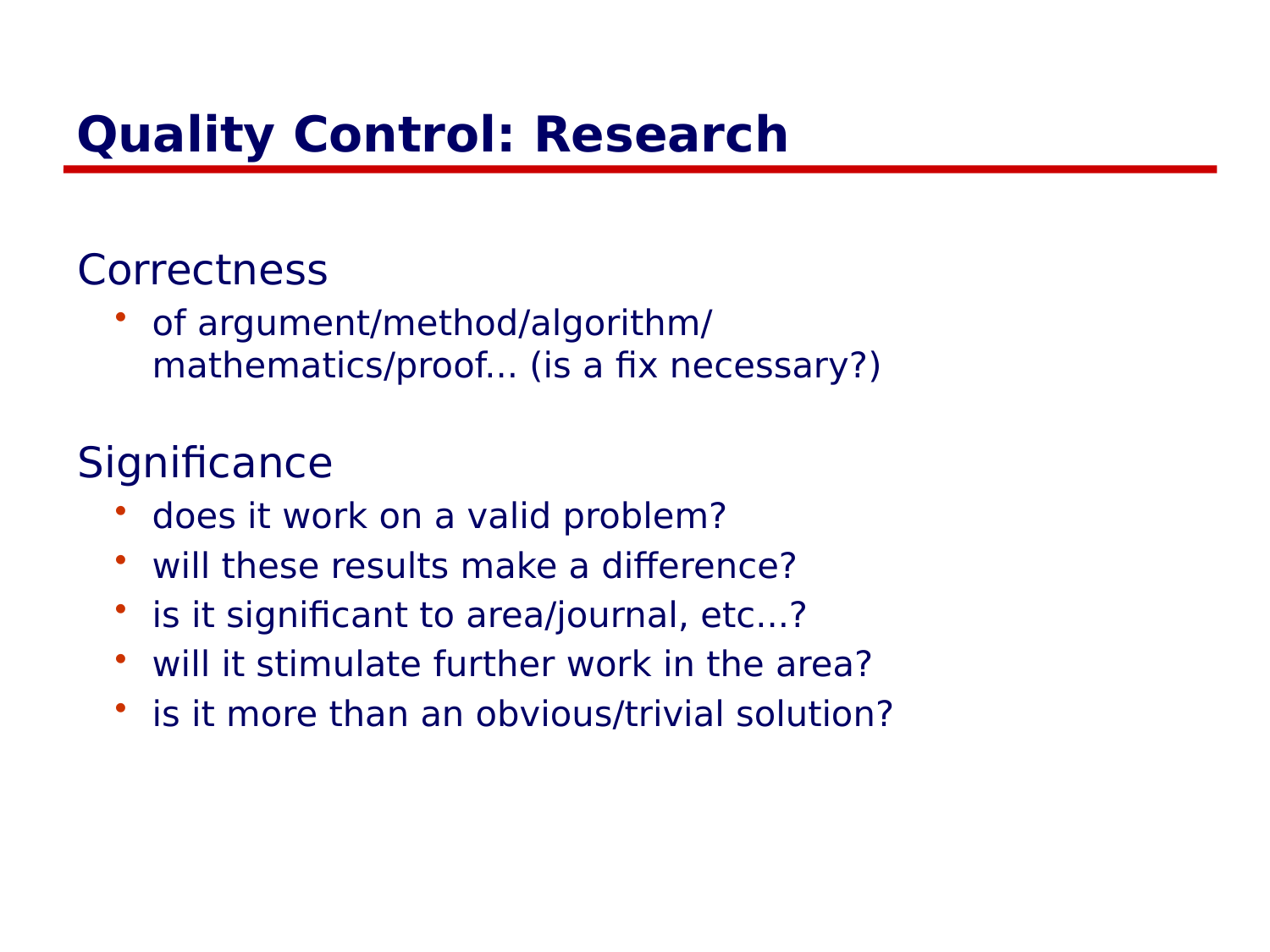

# Quality Control: Research
Correctness
of argument/method/algorithm/
mathematics/proof... (is a fix necessary?)
Significance
does it work on a valid problem?
will these results make a difference?
is it significant to area/journal, etc...?
will it stimulate further work in the area?
is it more than an obvious/trivial solution?